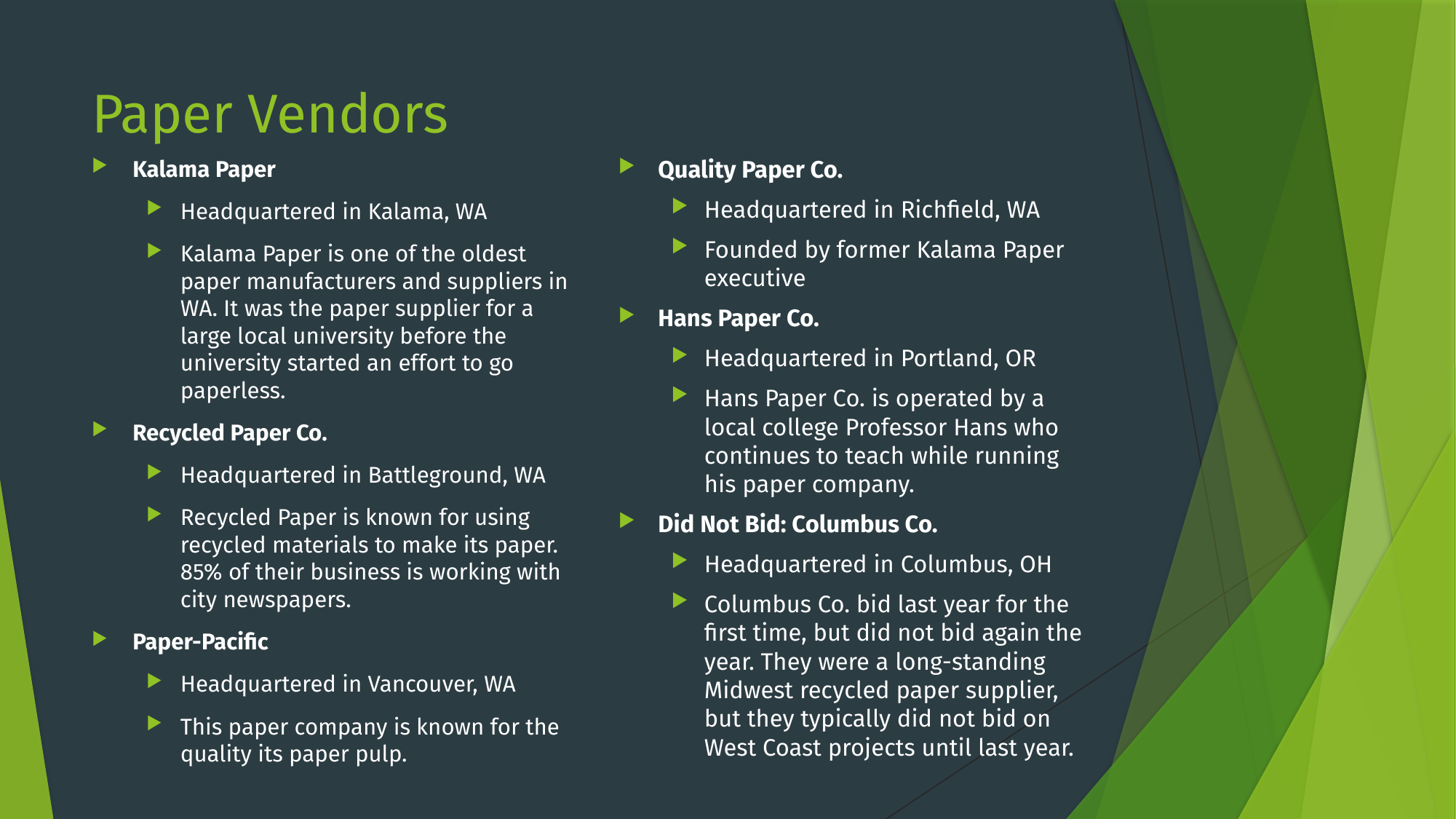

# Paper Vendors
Kalama Paper
Headquartered in Kalama, WA
Kalama Paper is one of the oldest paper manufacturers and suppliers in WA. It was the paper supplier for a large local university before the university started an effort to go paperless.
Recycled Paper Co.
Headquartered in Battleground, WA
Recycled Paper is known for using recycled materials to make its paper. 85% of their business is working with city newspapers.
Paper-Pacific
Headquartered in Vancouver, WA
This paper company is known for the quality its paper pulp.
Quality Paper Co.
Headquartered in Richfield, WA
Founded by former Kalama Paper executive
Hans Paper Co.
Headquartered in Portland, OR
Hans Paper Co. is operated by a local college Professor Hans who continues to teach while running his paper company.
Did Not Bid: Columbus Co.
Headquartered in Columbus, OH
Columbus Co. bid last year for the first time, but did not bid again the year. They were a long-standing Midwest recycled paper supplier, but they typically did not bid on West Coast projects until last year.